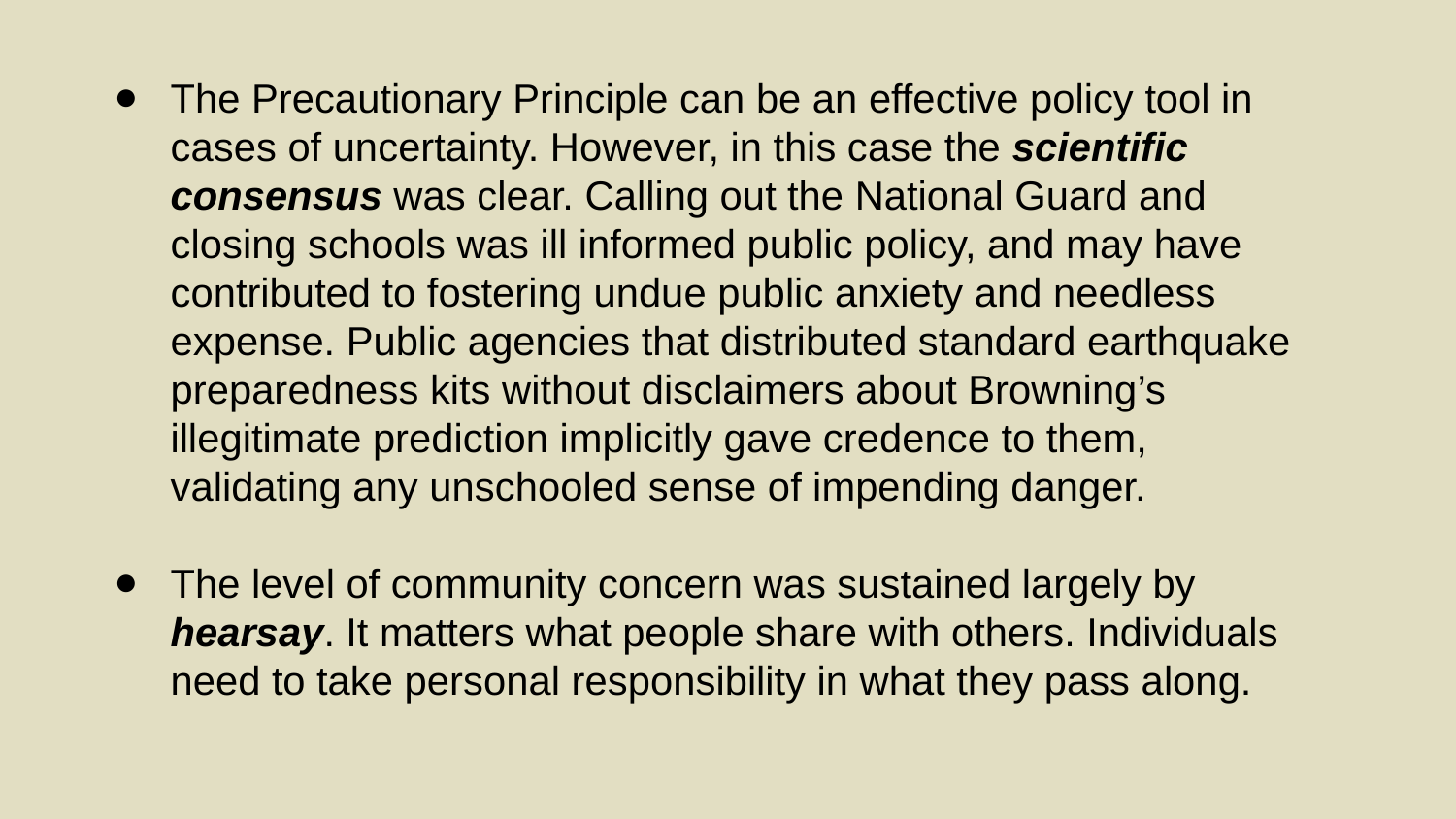

The Precautionary Principle can be an effective policy tool in cases of uncertainty. However, in this case the scientific consensus was clear. Calling out the National Guard and closing schools was ill informed public policy, and may have contributed to fostering undue public anxiety and needless expense. Public agencies that distributed standard earthquake preparedness kits without disclaimers about Browning’s illegitimate prediction implicitly gave credence to them, validating any unschooled sense of impending danger.

The level of community concern was sustained largely by hearsay. It matters what people share with others. Individuals need to take personal responsibility in what they pass along.